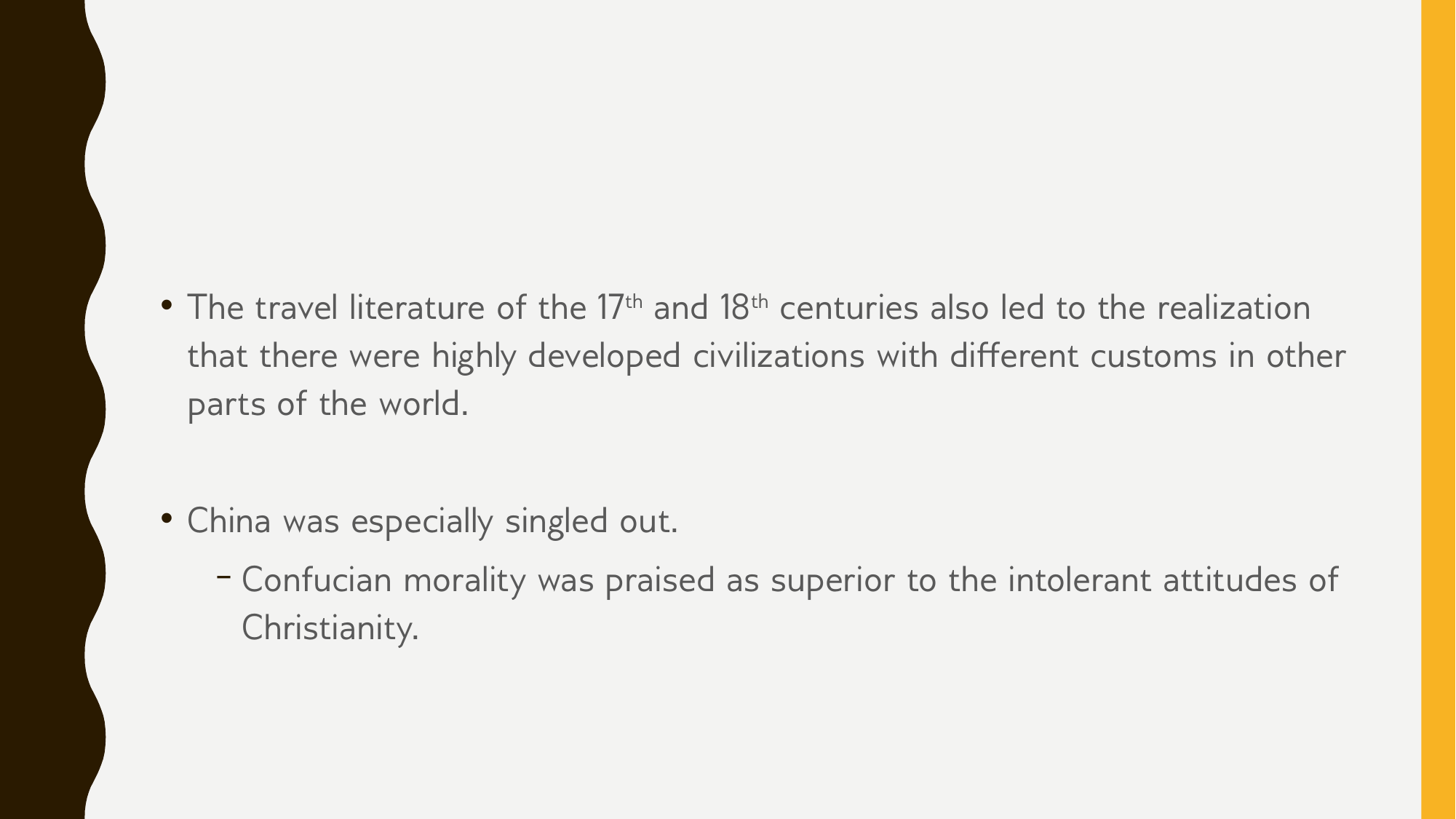

#
The travel literature of the 17th and 18th centuries also led to the realization that there were highly developed civilizations with different customs in other parts of the world.

China was especially singled out.
Confucian morality was praised as superior to the intolerant attitudes of Christianity.